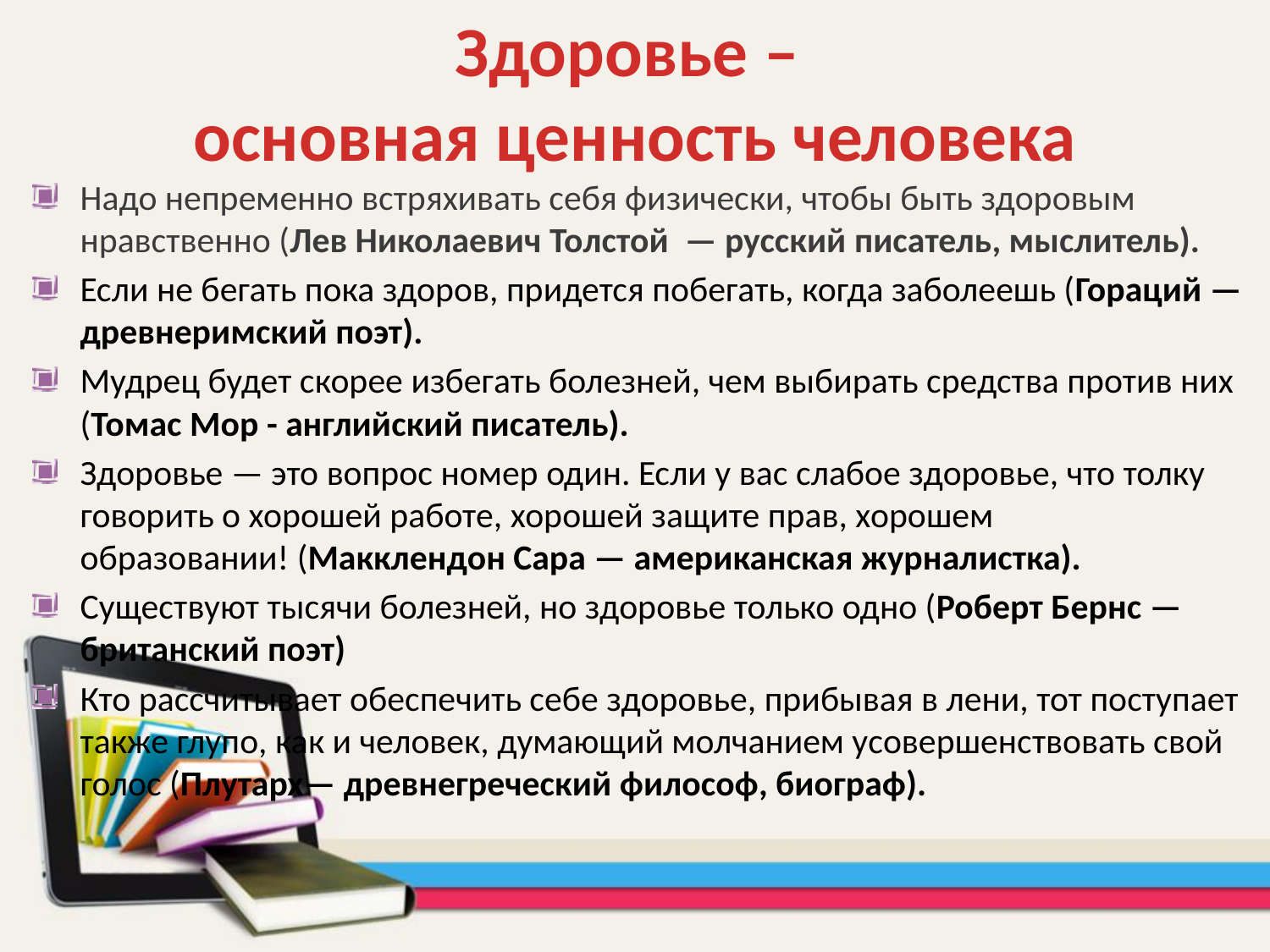

Здоровье –
основная ценность человека
Надо непременно встряхивать себя физически, чтобы быть здоровым нравственно (Лев Николаевич Толстой  — русский писатель, мыслитель).
Если не бегать пока здоров, придется побегать, когда заболеешь (Гораций — древнеримский поэт).
Мудрец будет скорее избегать болезней, чем выбирать средства против них (Томас Мор - английский писатель).
Здоровье — это вопрос номер один. Если у вас слабое здоровье, что толку говорить о хорошей работе, хорошей защите прав, хорошем образовании! (Макклендон Сара — американская журналистка).
Существуют тысячи болезней, но здоровье только одно (Роберт Бернс — британский поэт)
Кто рассчитывает обеспечить себе здоровье, прибывая в лени, тот поступает также глупо, как и человек, думающий молчанием усовершенствовать свой голос (Плутарх— древнегреческий философ, биограф).